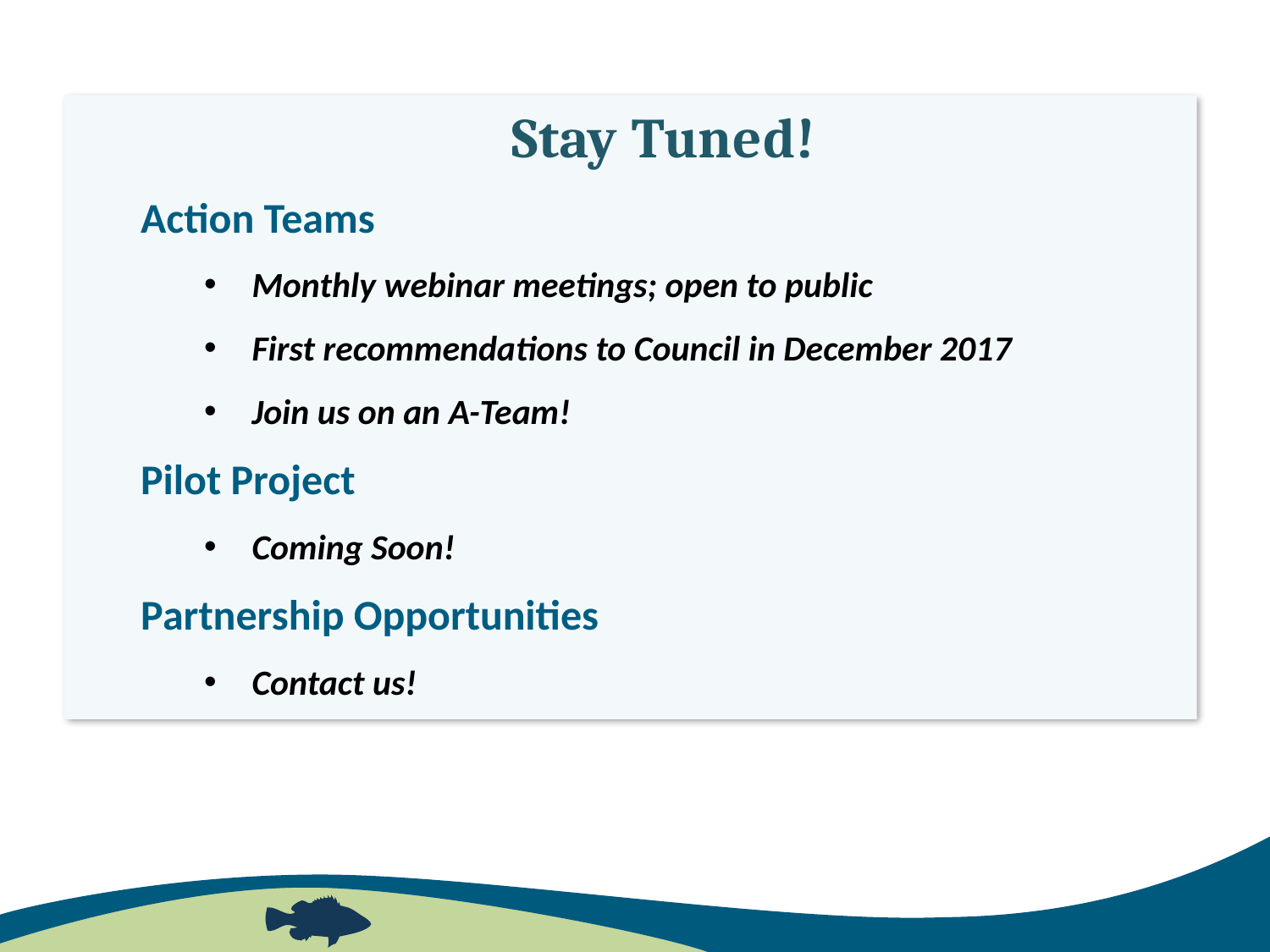

Stay Tuned!
Action Teams
Monthly webinar meetings; open to public
First recommendations to Council in December 2017
Join us on an A-Team!
Pilot Project
Coming Soon!
Partnership Opportunities
Contact us!